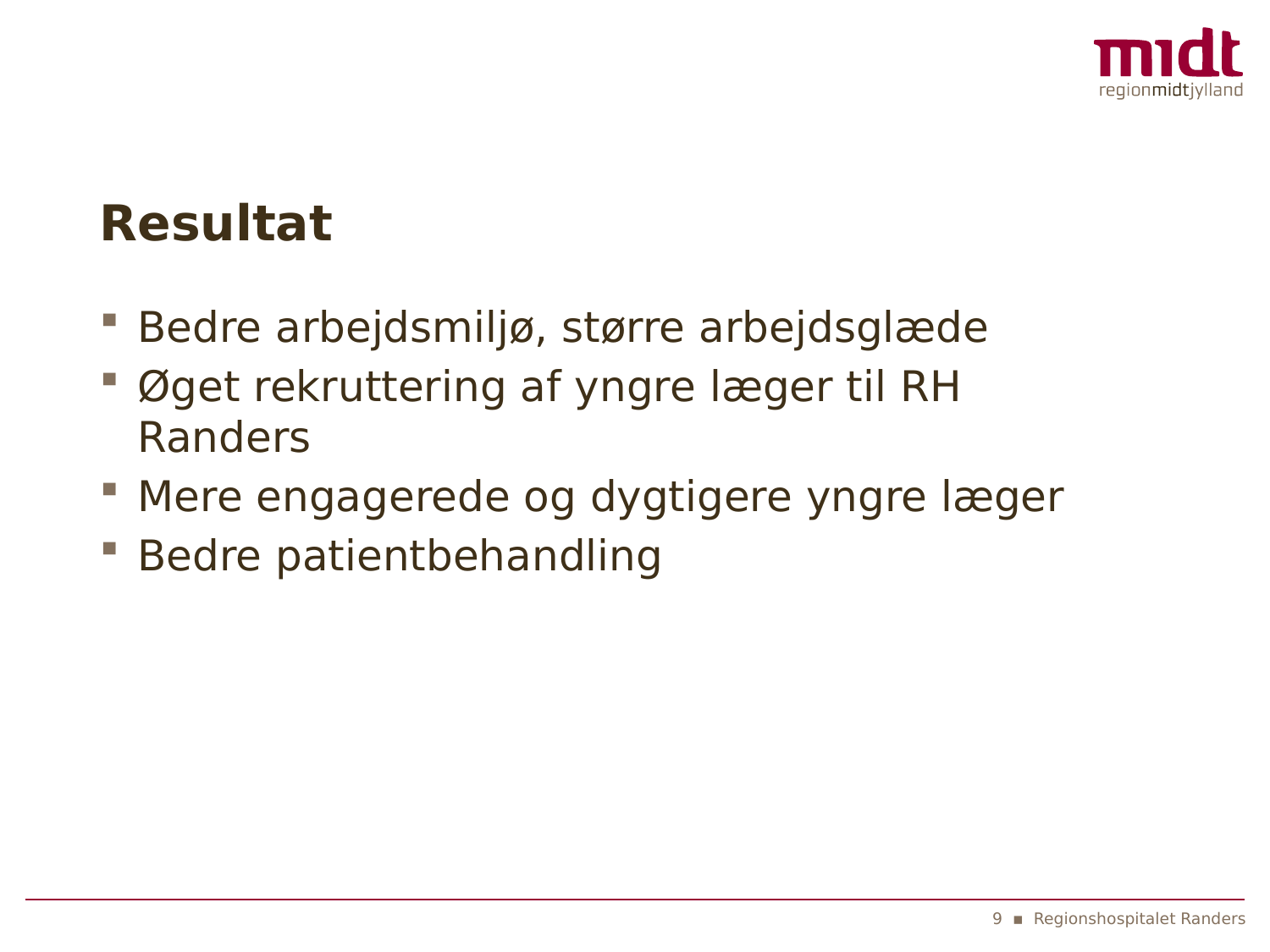

# Resultat
Bedre arbejdsmiljø, større arbejdsglæde
Øget rekruttering af yngre læger til RH Randers
Mere engagerede og dygtigere yngre læger
Bedre patientbehandling